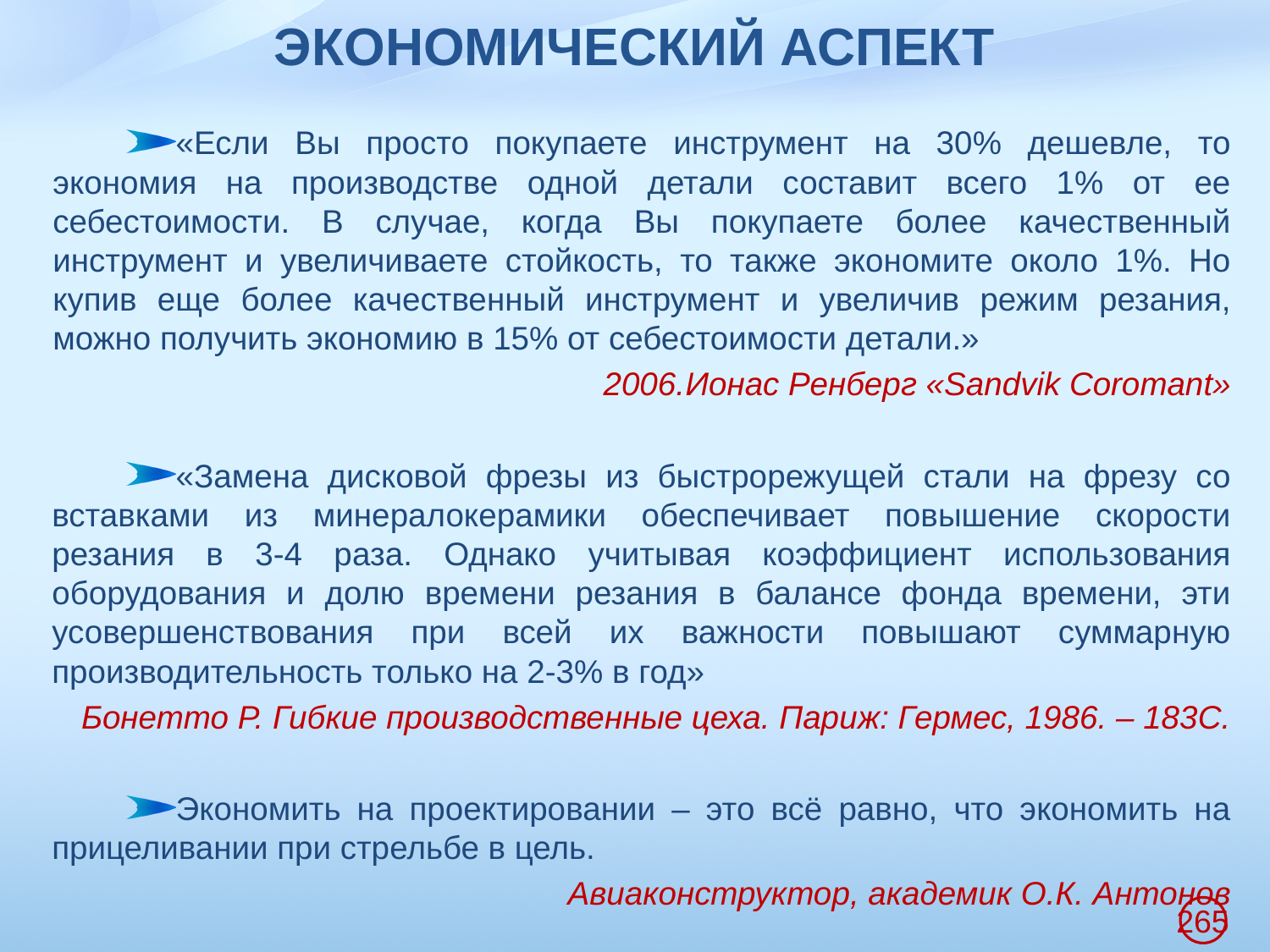

# ЭКОНОМИЧЕСКИЙ АСПЕКТ
«Если Вы просто покупаете инструмент на 30% дешевле, то экономия на производстве одной детали составит всего 1% от ее себестоимости. В случае, когда Вы покупаете более качественный инструмент и увеличиваете стойкость, то также экономите около 1%. Но купив еще более качественный инструмент и увеличив режим резания, можно получить экономию в 15% от себестоимости детали.»
Ионас Ренберг «Sandvik Coromant»

«Замена дисковой фрезы из быстрорежущей стали на фрезу со вставками из минералокерамики обеспечивает повышение скорости резания в 3-4 раза. Однако учитывая коэффициент использования оборудования и долю времени резания в балансе фонда времени, эти усовершенствования при всей их важности повышают суммарную производительность только на 2-3% в год»
Бонетто Р. Гибкие производственные цеха. Париж: Гермес, 1986. – 183С.

Экономить на проектировании – это всё равно, что экономить на прицеливании при стрельбе в цель.
Авиаконструктор, академик О.К. Антонов

265